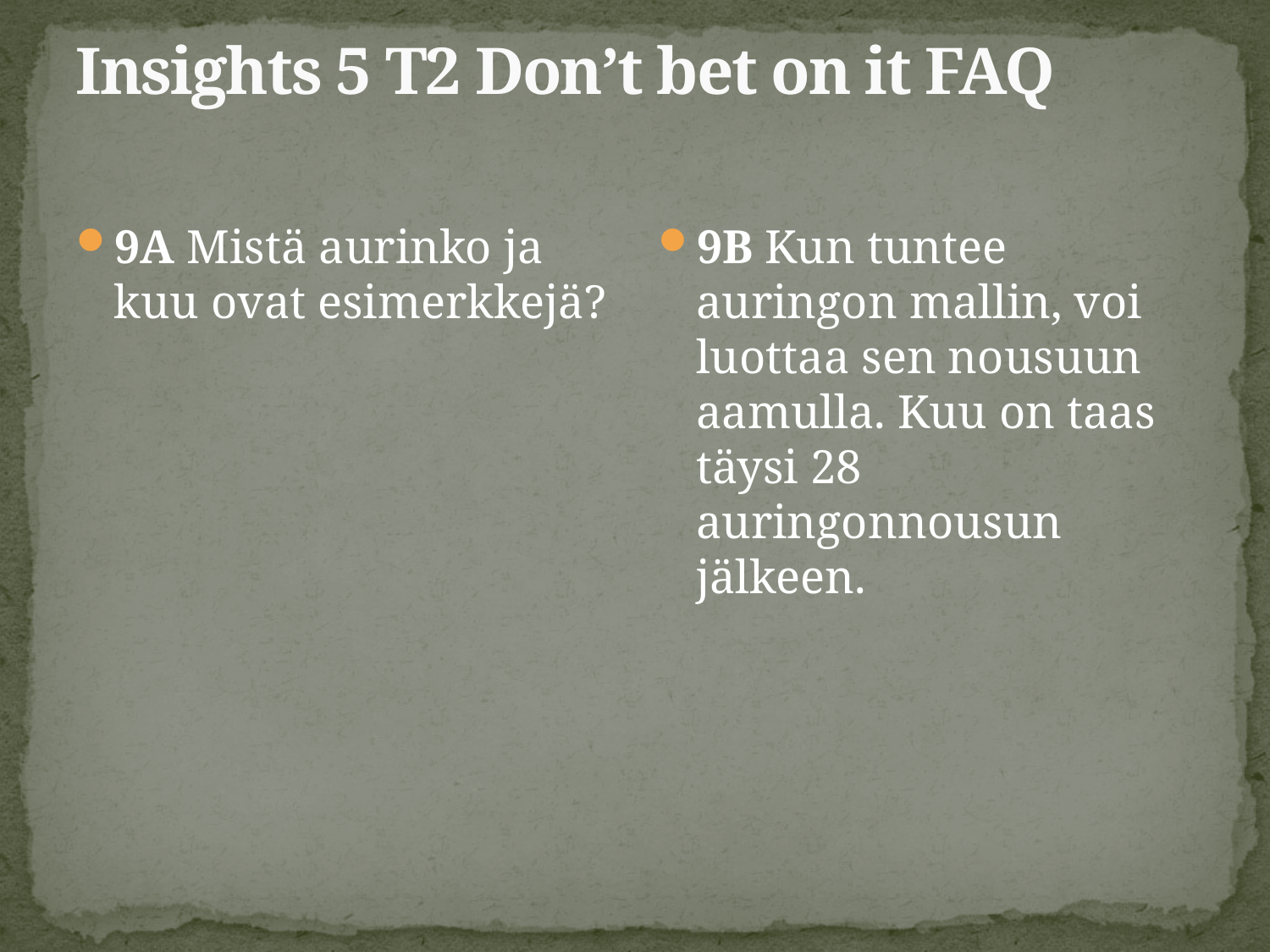

# Insights 5 T2 Don’t bet on it FAQ
9A Mistä aurinko ja kuu ovat esimerkkejä?
9B Kun tuntee auringon mallin, voi luottaa sen nousuun aamulla. Kuu on taas täysi 28 auringonnousun jälkeen.